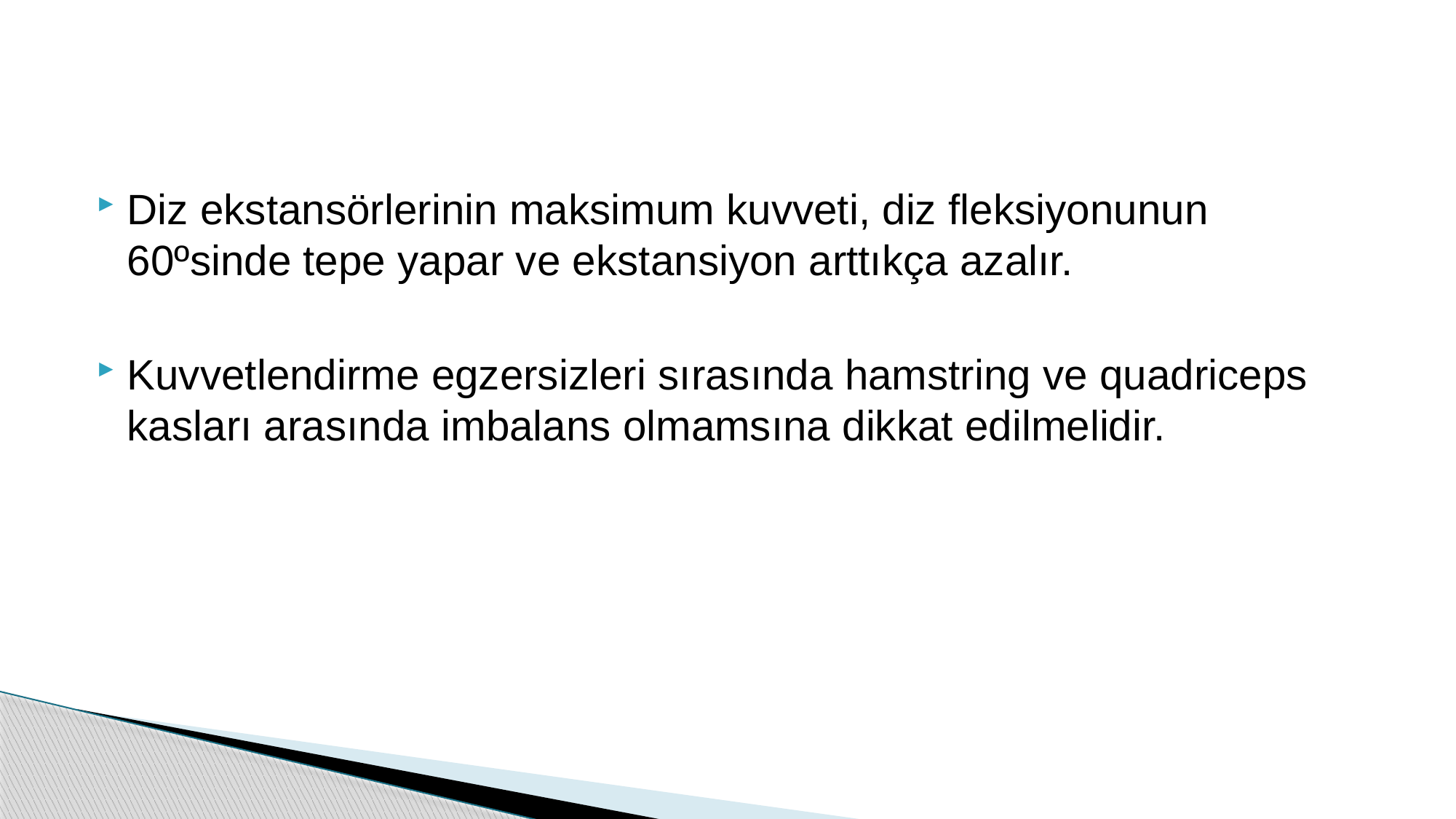

#
Diz ekstansörlerinin maksimum kuvveti, diz fleksiyonunun 60ºsinde tepe yapar ve ekstansiyon arttıkça azalır.

Kuvvetlendirme egzersizleri sırasında hamstring ve quadriceps kasları arasında imbalans olmamsına dikkat edilmelidir.